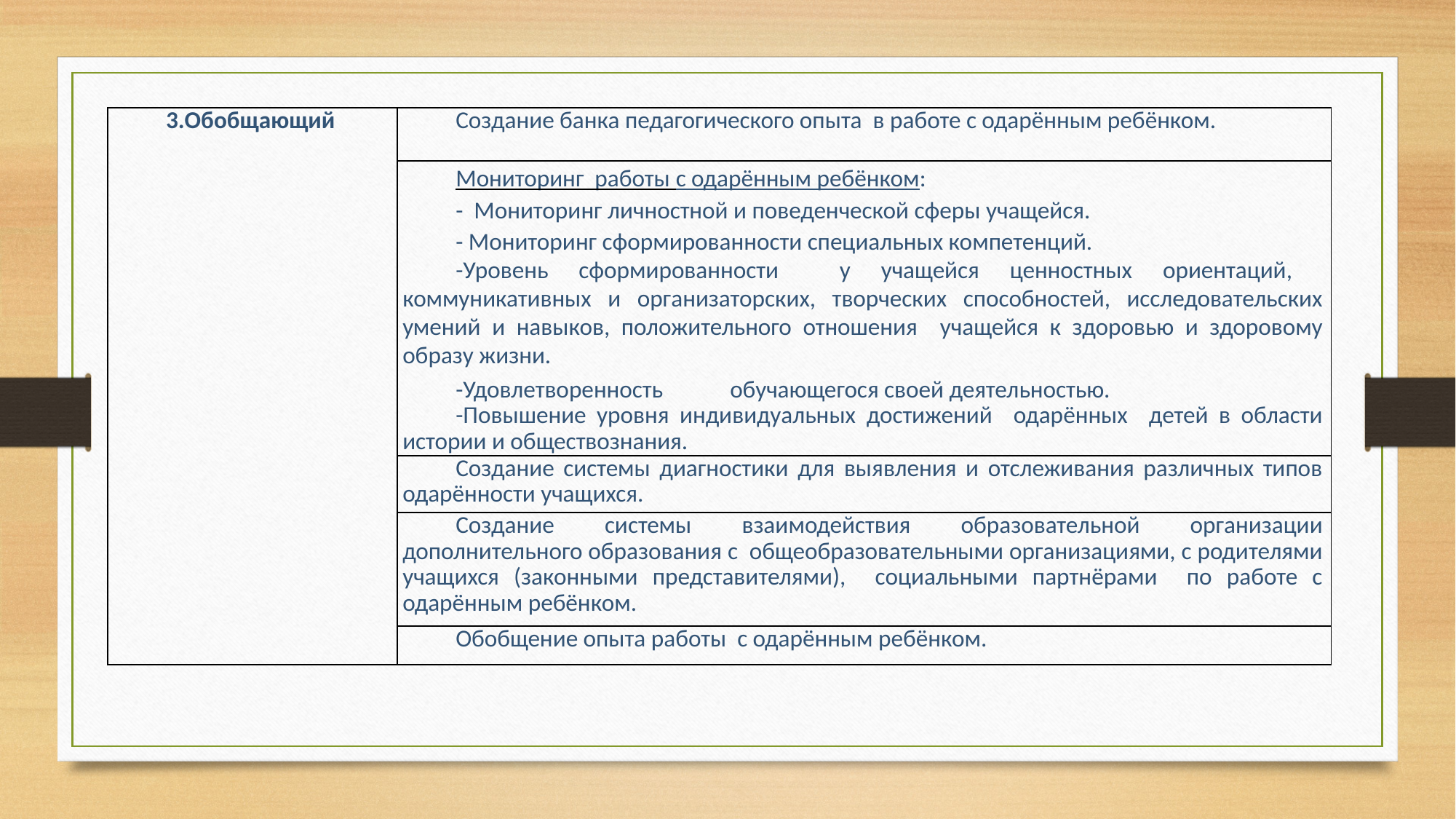

| 3.Обобщающий | Создание банка педагогического опыта в работе с одарённым ребёнком. |
| --- | --- |
|  | Мониторинг работы с одарённым ребёнком: - Мониторинг личностной и поведенческой сферы учащейся. - Мониторинг сформированности специальных компетенций. -Уровень сформированности у учащейся ценностных ориентаций, коммуникативных и организаторских, творческих способностей, исследовательских умений и навыков, положительного отношения учащейся к здоровью и здоровому образу жизни. -Удовлетворенность обучающегося своей деятельностью. -Повышение уровня индивидуальных достижений одарённых детей в области истории и обществознания. |
|  | Создание системы диагностики для выявления и отслеживания различных типов одарённости учащихся. |
|  | Создание системы взаимодействия образовательной организации дополнительного образования с общеобразовательными организациями, с родителями учащихся (законными представителями), социальными партнёрами по работе с одарённым ребёнком. |
|  | Обобщение опыта работы с одарённым ребёнком. |